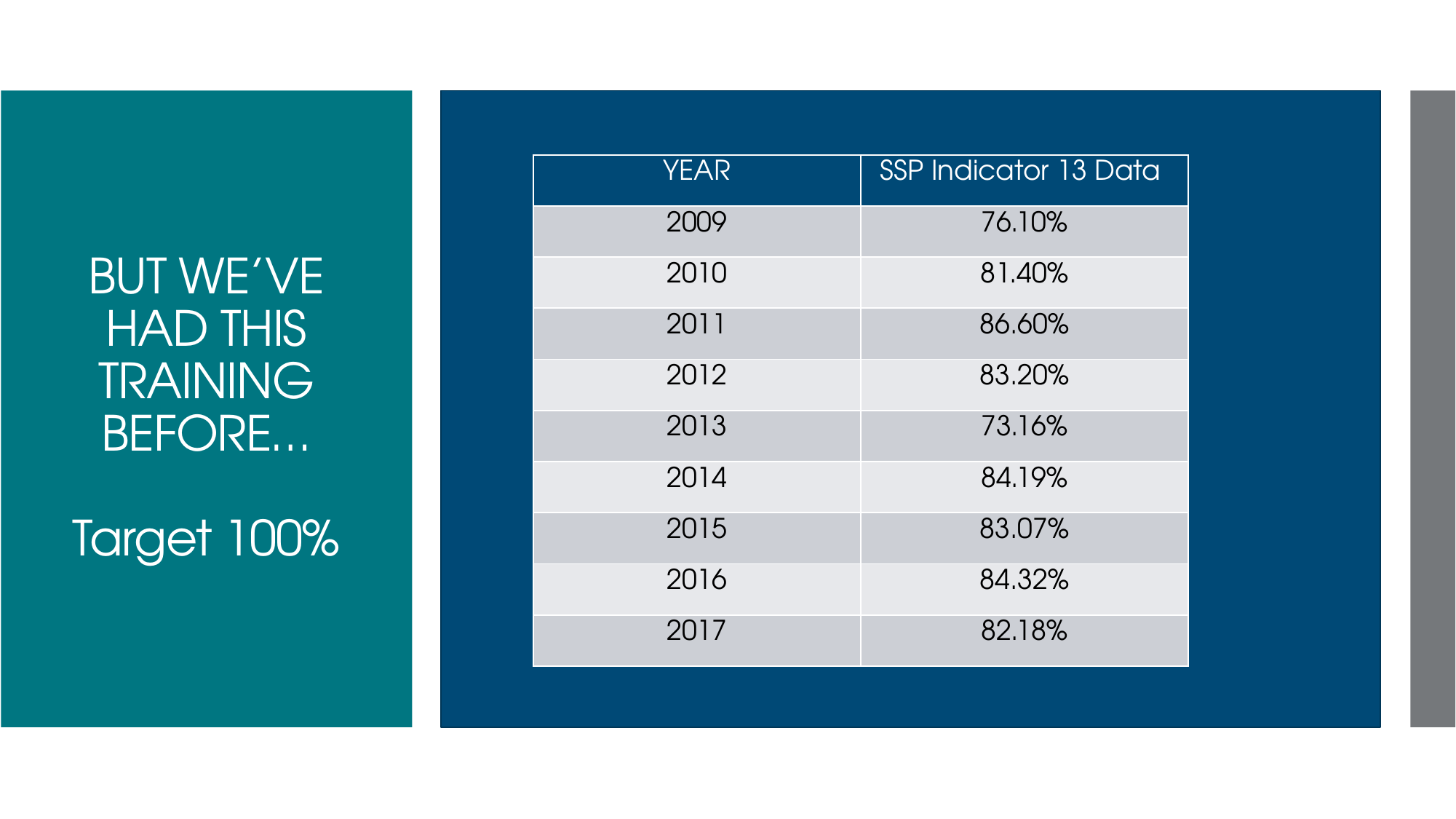

# BUT WE’VE HAD THIS TRAINING BEFORE… Target 100%
| YEAR | SSP Indicator 13 Data |
| --- | --- |
| 2009 | 76.10% |
| 2010 | 81.40% |
| 2011 | 86.60% |
| 2012 | 83.20% |
| 2013 | 73.16% |
| 2014 | 84.19% |
| 2015 | 83.07% |
| 2016 | 84.32% |
| 2017 | 82.18% |